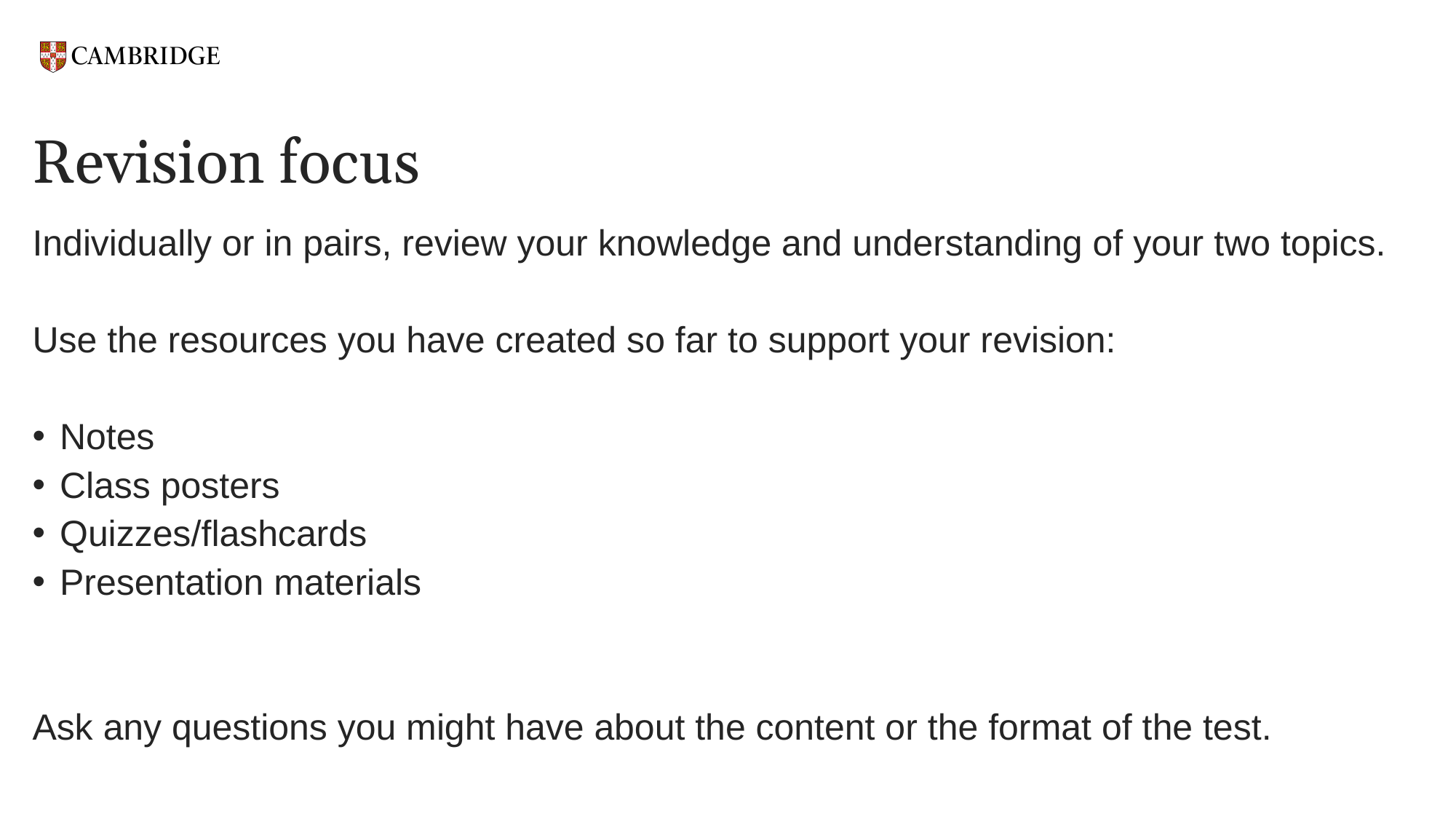

# Revision focus
Individually or in pairs, review your knowledge and understanding of your two topics.

Use the resources you have created so far to support your revision:

Notes
Class posters
Quizzes/flashcards
Presentation materials

Ask any questions you might have about the content or the format of the test.